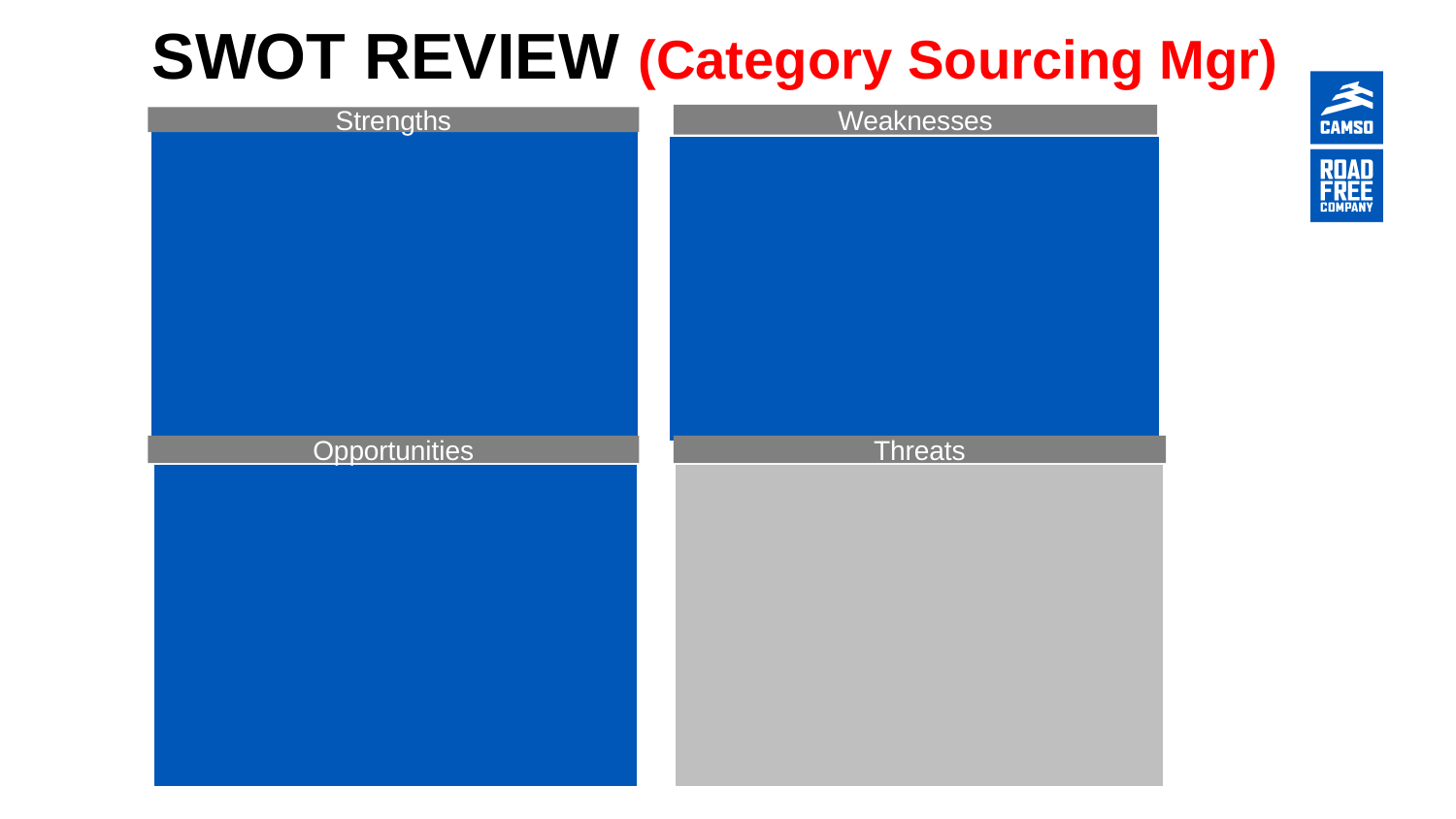

# SWOT REVIEW (Category Sourcing Mgr)
Weaknesses
Strengths

Opportunities
Threats